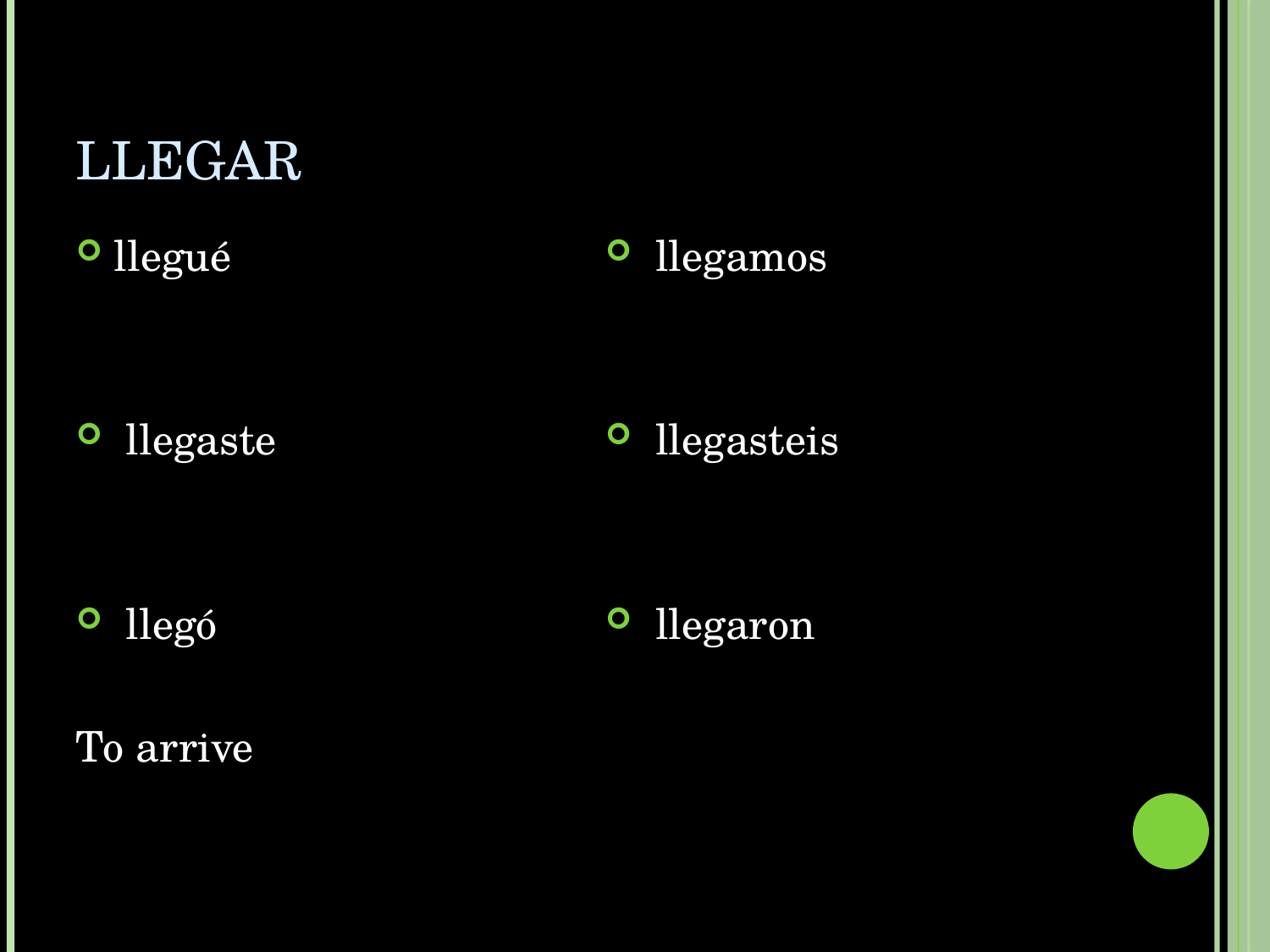

# LLEGAR
llegué

 llegaste

 llegó

To arrive
 llegamos

 llegasteis

 llegaron